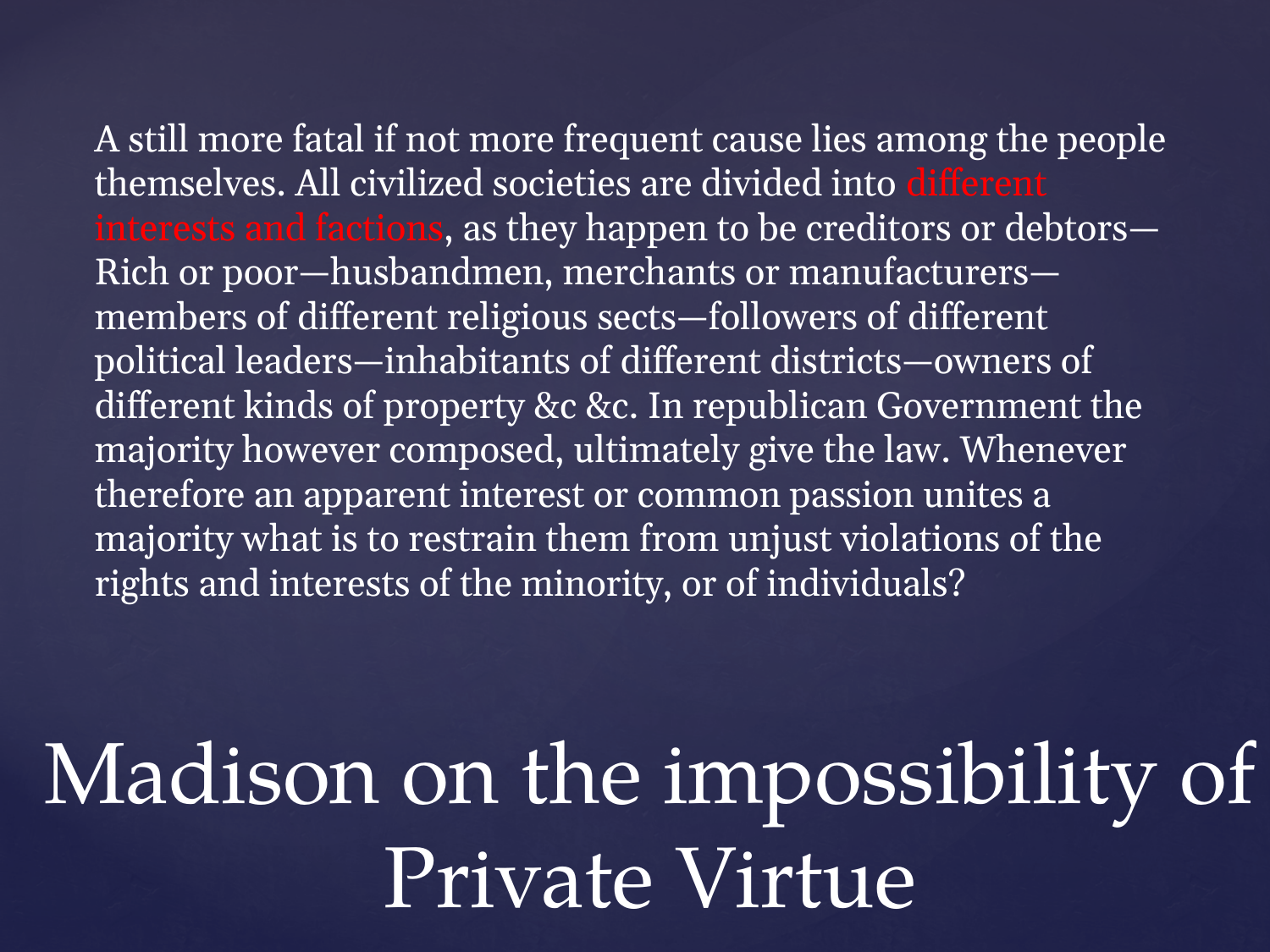

A still more fatal if not more frequent cause lies among the people themselves. All civilized societies are divided into different interests and factions, as they happen to be creditors or debtors—Rich or poor—husbandmen, merchants or manufacturers—members of different religious sects—followers of different political leaders—inhabitants of different districts—owners of different kinds of property &c &c. In republican Government the majority however composed, ultimately give the law. Whenever therefore an apparent interest or common passion unites a majority what is to restrain them from unjust violations of the rights and interests of the minority, or of individuals?
# Madison on the impossibility of Private Virtue